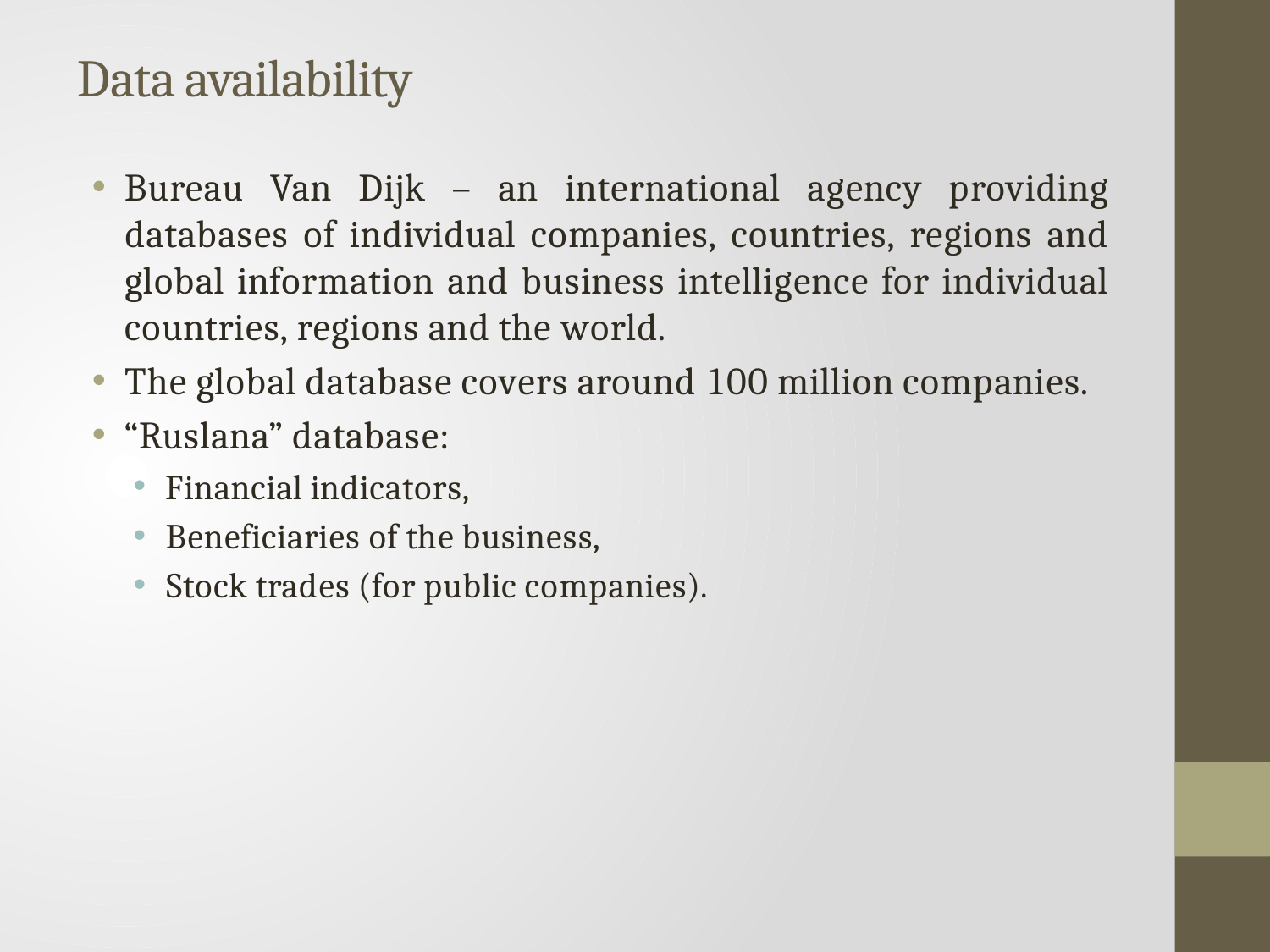

# Data availability
Bureau Van Dijk – an international agency providing databases of individual companies, countries, regions and global information and business intelligence for individual countries, regions and the world.
The global database covers around 100 million companies.
“Ruslana” database:
Financial indicators,
Beneficiaries of the business,
Stock trades (for public companies).